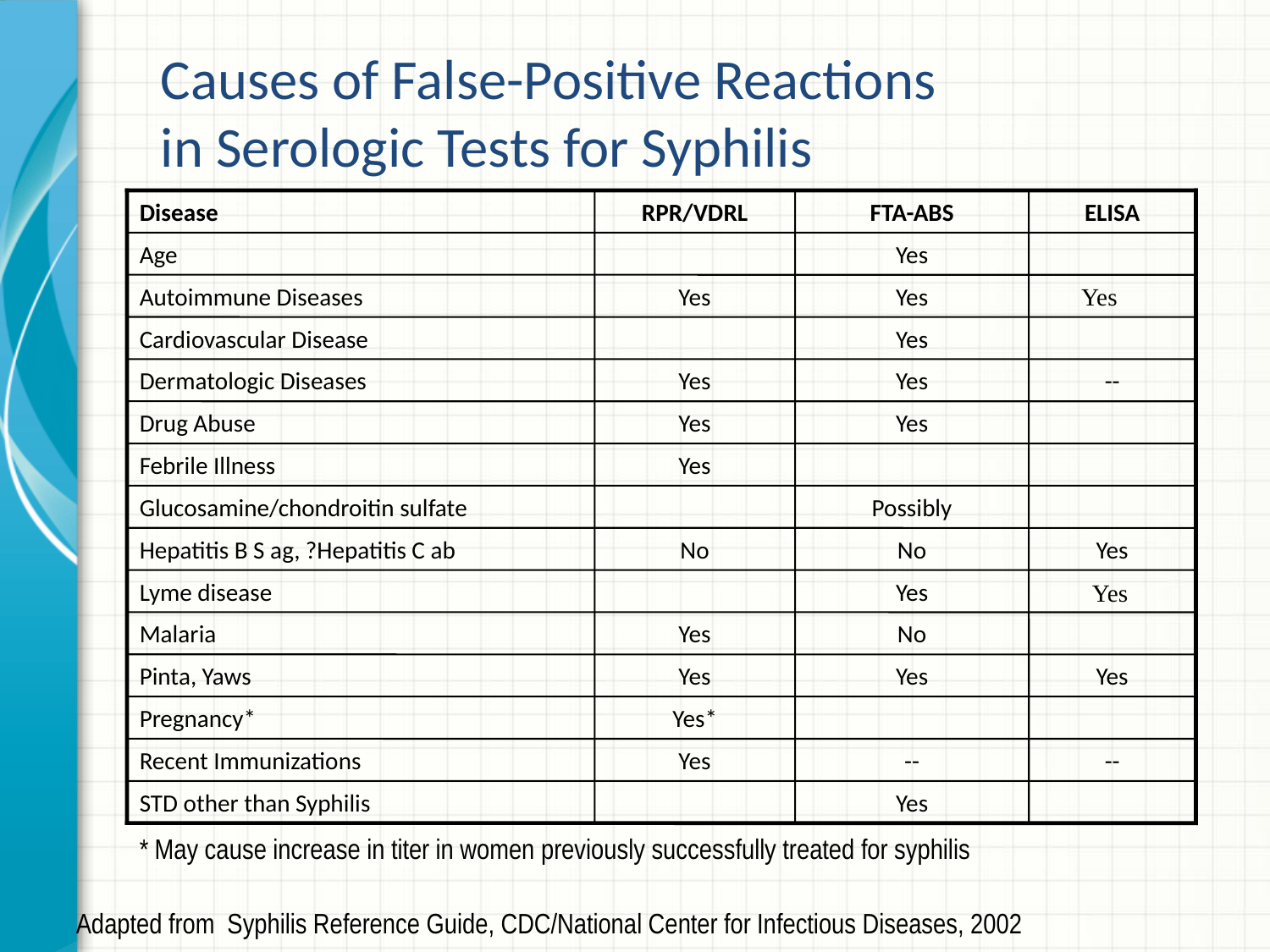

# Causes of False-Positive Reactions in Serologic Tests for Syphilis
Disease

RPR/VDRL

FTA-ABS

ELISA

Age

Yes

Autoimmune Diseases

Yes
Yes

Cardiovascular Disease

Yes

Dermatologic Diseases

Yes
Yes
--
Drug Abuse

Yes
Yes

Febrile Illness

Yes

Glucosamine/chondroitin sulfate

Possibly

Hepatitis B S ag, ?Hepatitis C ab

No
No
Yes
Lyme disease

Yes

Malaria

Yes
No

Pinta, Yaws

Yes
Yes
Yes
Pregnancy*

Yes*

Recent Immunizations

Yes
--
--
STD other than Syphilis

Yes

Yes
Yes
* May cause increase in titer in women previously successfully treated for syphilis

Adapted from  Syphilis Reference Guide, CDC/National Center for Infectious Diseases, 2002